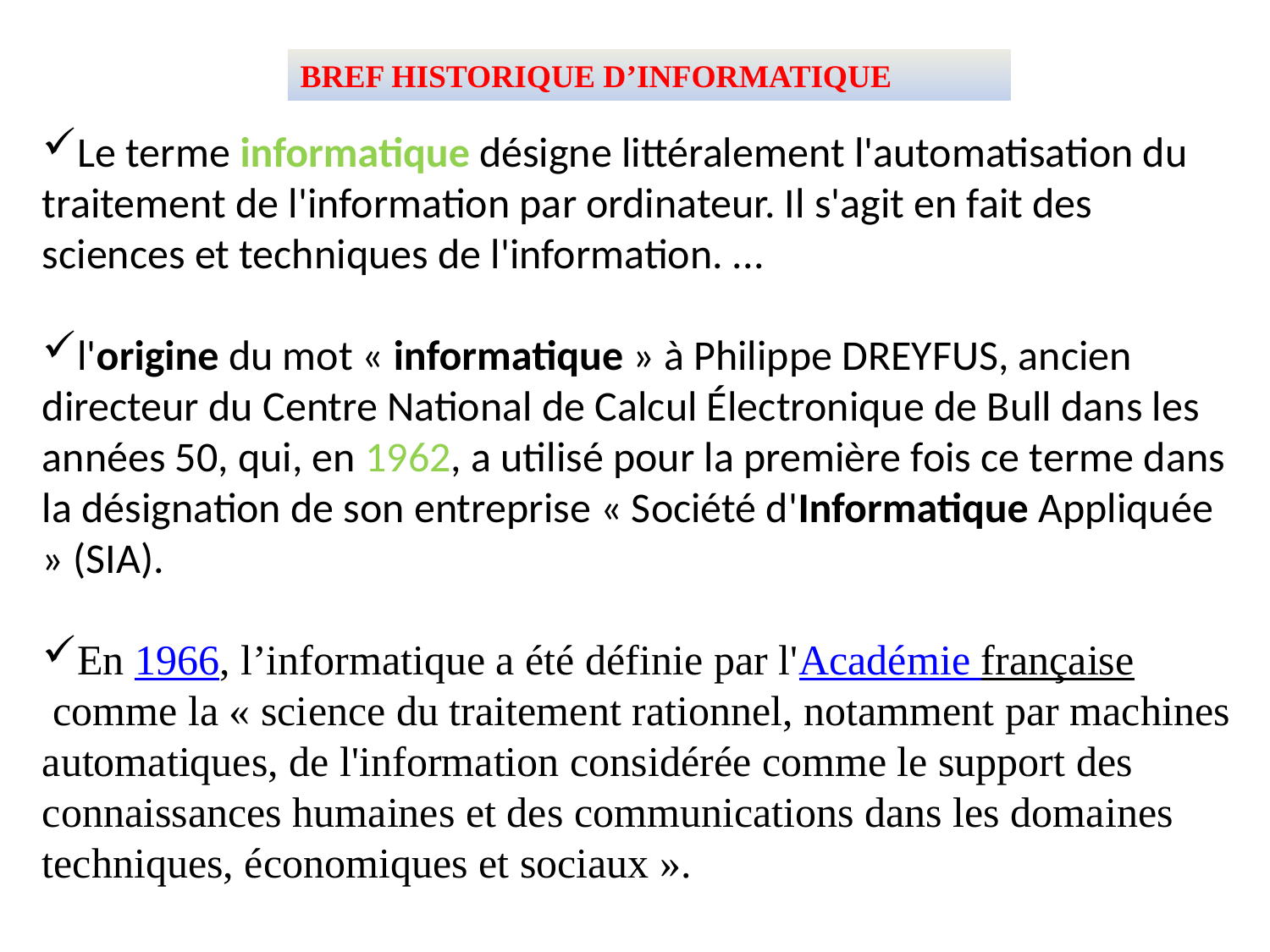

BREF HISTORIQUE D’INFORMATIQUE
Le terme informatique désigne littéralement l'automatisation du traitement de l'information par ordinateur. Il s'agit en fait des sciences et techniques de l'information. ...

l'origine du mot « informatique » à Philippe DREYFUS, ancien directeur du Centre National de Calcul Électronique de Bull dans les années 50, qui, en 1962, a utilisé pour la première fois ce terme dans la désignation de son entreprise « Société d'Informatique Appliquée » (SIA).

En 1966, l’informatique a été définie par l'Académie française comme la « science du traitement rationnel, notamment par machines automatiques, de l'information considérée comme le support des connaissances humaines et des communications dans les domaines techniques, économiques et sociaux ».